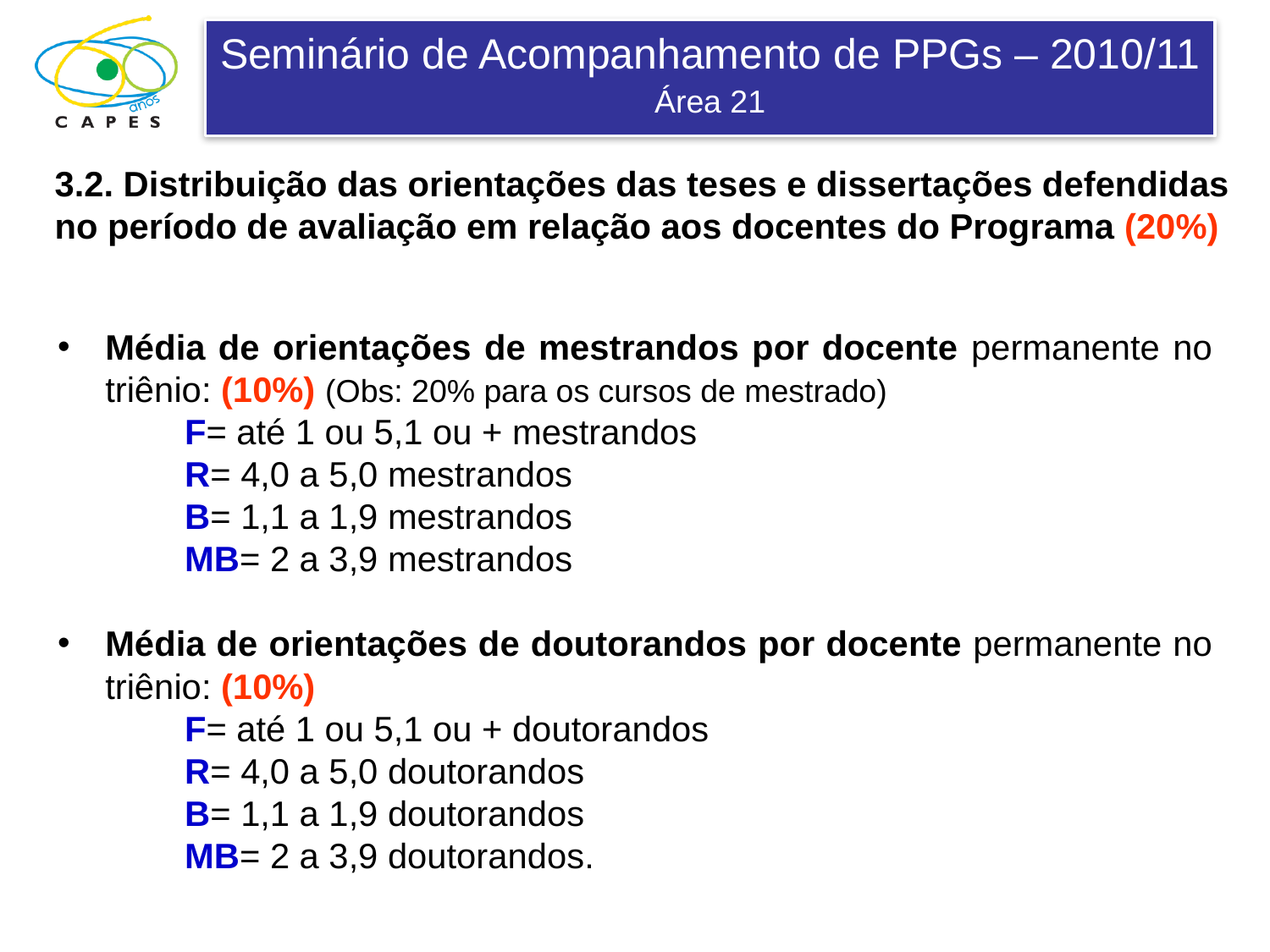

3.2. Distribuição das orientações das teses e dissertações defendidas no período de avaliação em relação aos docentes do Programa (20%)

Média de orientações de mestrandos por docente permanente no triênio: (10%) (Obs: 20% para os cursos de mestrado)
		F= até 1 ou 5,1 ou + mestrandos
		R= 4,0 a 5,0 mestrandos
		B= 1,1 a 1,9 mestrandos
		MB= 2 a 3,9 mestrandos

Média de orientações de doutorandos por docente permanente no triênio: (10%)
		F= até 1 ou 5,1 ou + doutorandos
		R= 4,0 a 5,0 doutorandos
		B= 1,1 a 1,9 doutorandos
		MB= 2 a 3,9 doutorandos.